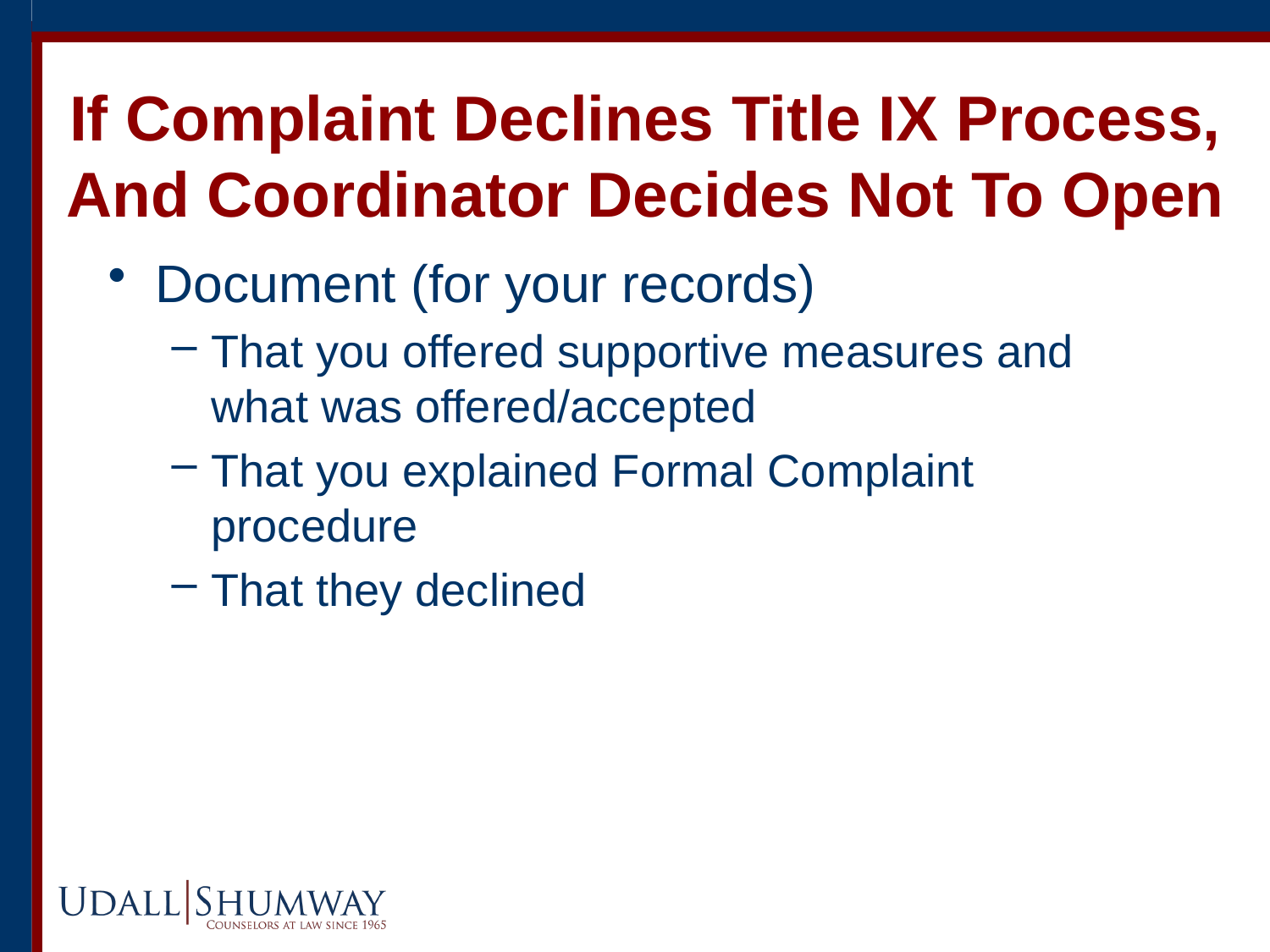

If Complaint Declines Title IX Process, And Coordinator Decides Not To Open
Document (for your records)
That you offered supportive measures and what was offered/accepted
That you explained Formal Complaint procedure
That they declined